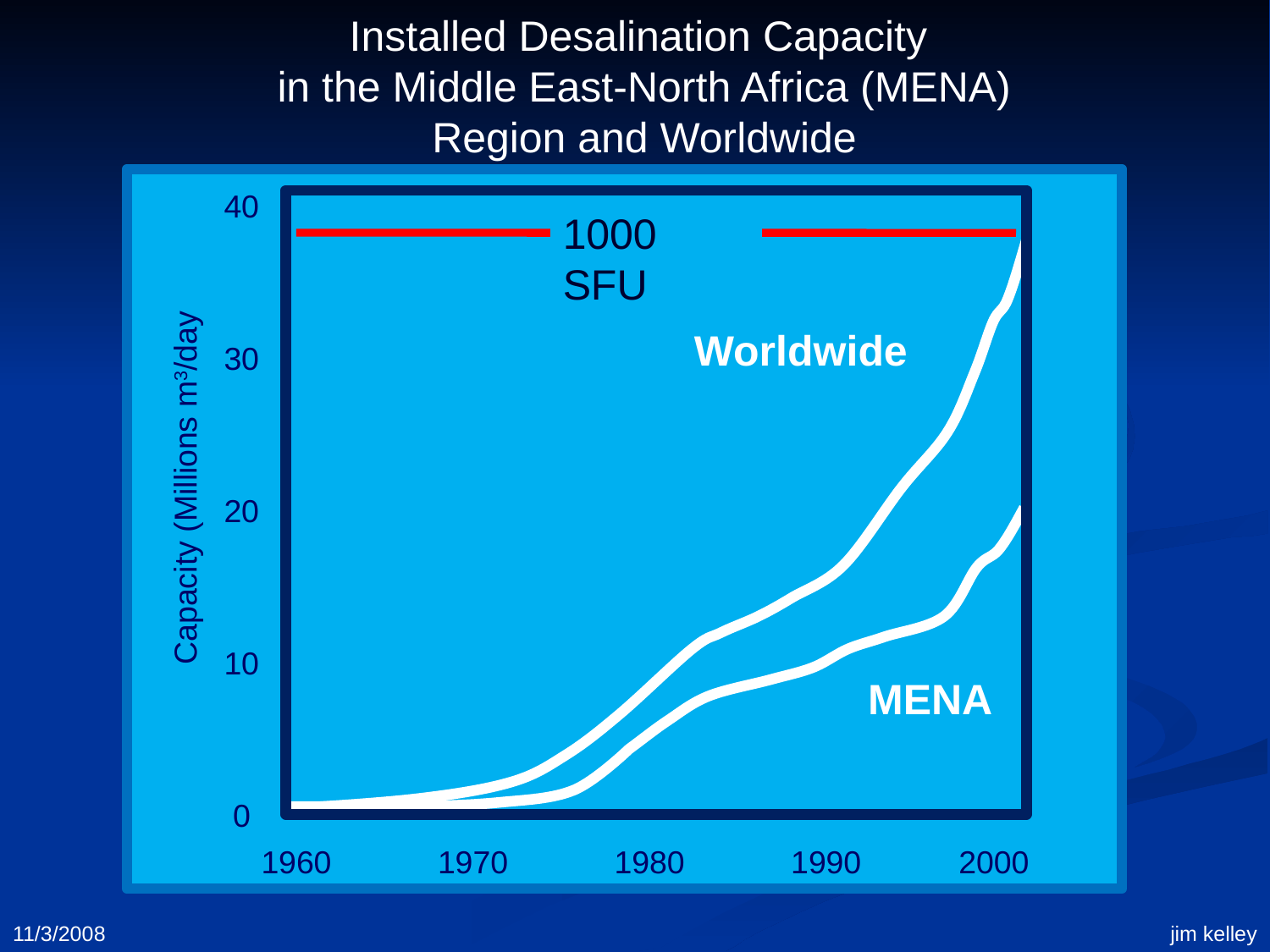

Installed Desalination Capacity
in the Middle East-North Africa (MENA)
Region and Worldwide

40

30

20

10

 0

1000 SFU

Worldwide
Capacity (Millions m3/day

MENA
1960            1970            1980            1990           2000
11/3/2008
jim kelley